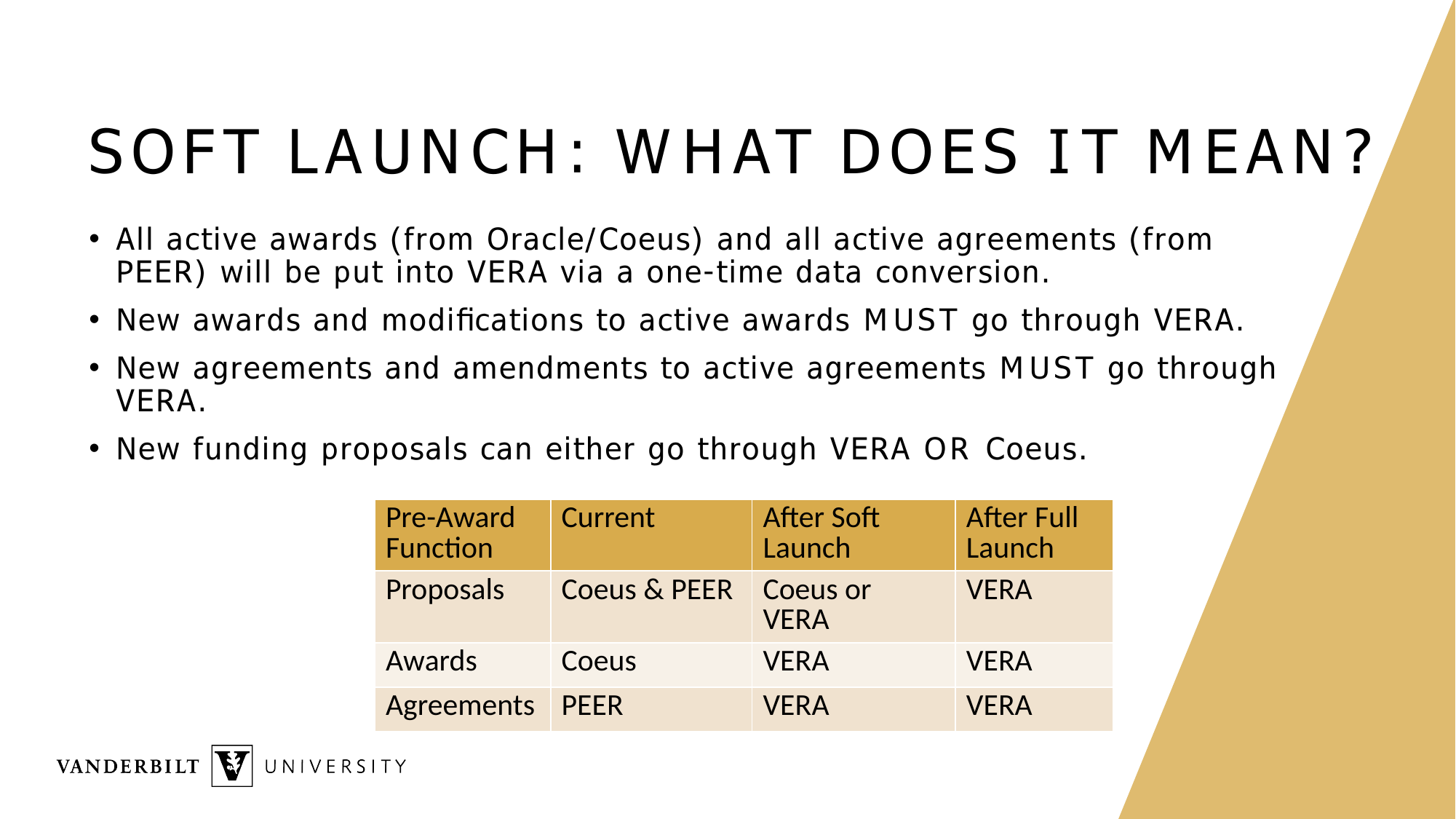

# Soft launch: what does it mean?
All active awards (from Oracle/Coeus) and all active agreements (from PEER) will be put into VERA via a one-time data conversion.
New awards and modifications to active awards MUST go through VERA.
New agreements and amendments to active agreements MUST go through VERA.
New funding proposals can either go through VERA OR Coeus.

| Pre-Award Function | Current | After Soft Launch | After Full Launch |
| --- | --- | --- | --- |
| Proposals | Coeus & PEER | Coeus or VERA | VERA |
| Awards | Coeus | VERA | VERA |
| Agreements | PEER | VERA | VERA |